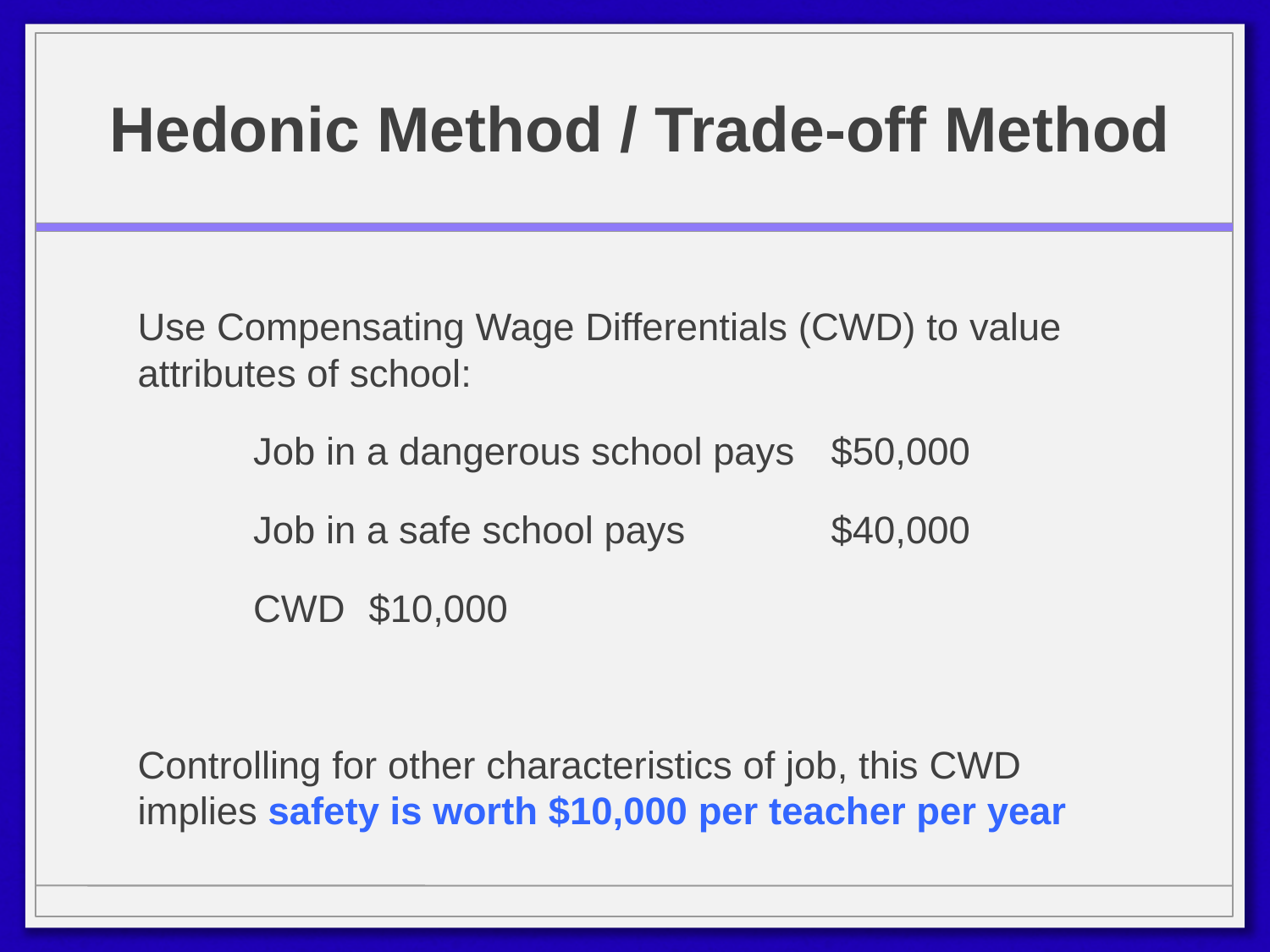

# Hedonic Method / Trade-off Method
Use Compensating Wage Differentials (CWD) to value attributes of school:
	Job in a dangerous school pays 	$50,000
	Job in a safe school pays 		$40,000
					CWD 	$10,000

Controlling for other characteristics of job, this CWD implies safety is worth $10,000 per teacher per year